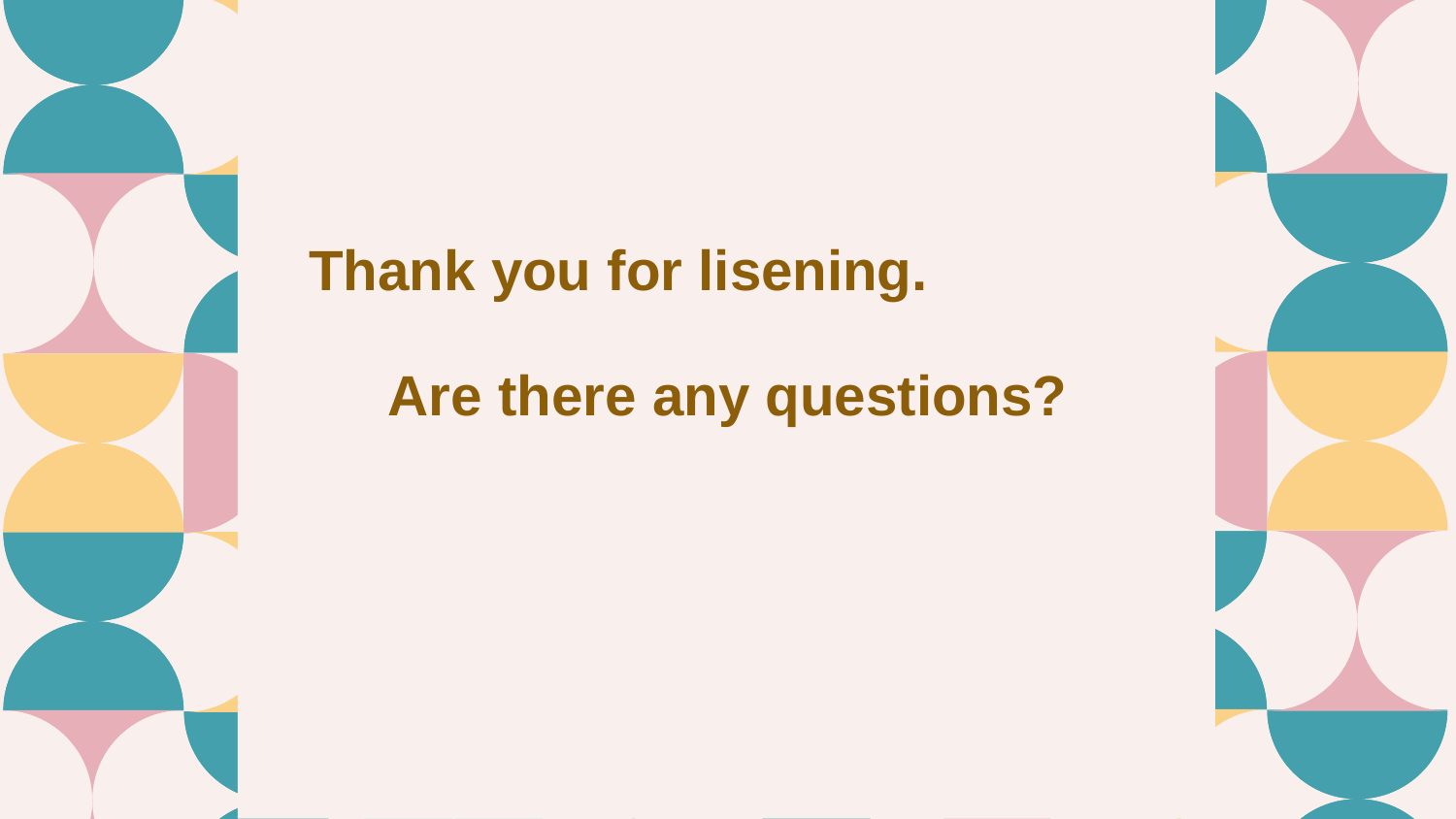

Thank you for lisening.
# Are there any questions?